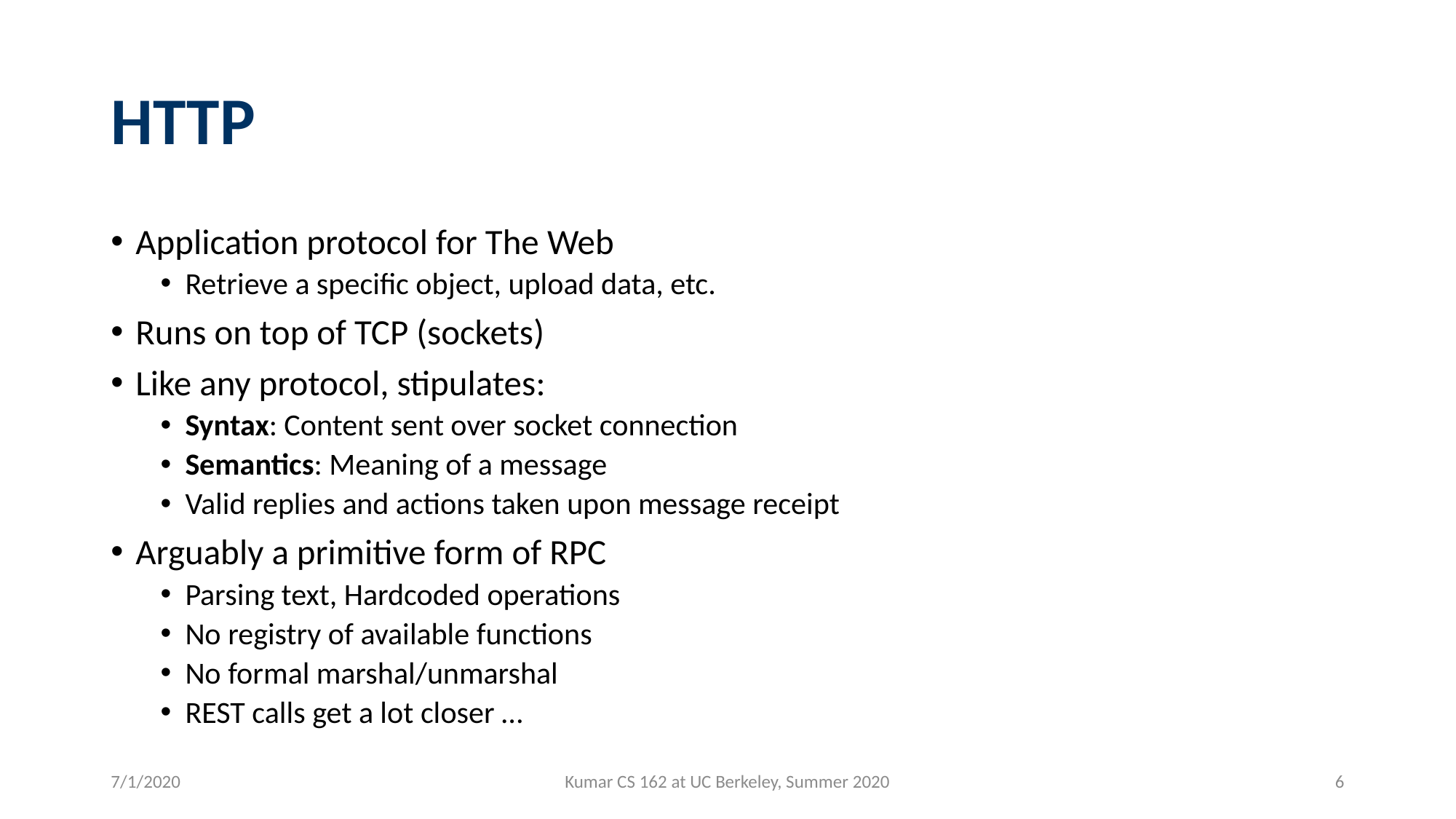

# HTTP
Application protocol for The Web
Retrieve a specific object, upload data, etc.
Runs on top of TCP (sockets)
Like any protocol, stipulates:
Syntax: Content sent over socket connection
Semantics: Meaning of a message
Valid replies and actions taken upon message receipt
Arguably a primitive form of RPC
Parsing text, Hardcoded operations
No registry of available functions
No formal marshal/unmarshal
REST calls get a lot closer …
7/1/2020
Kumar CS 162 at UC Berkeley, Summer 2020
6